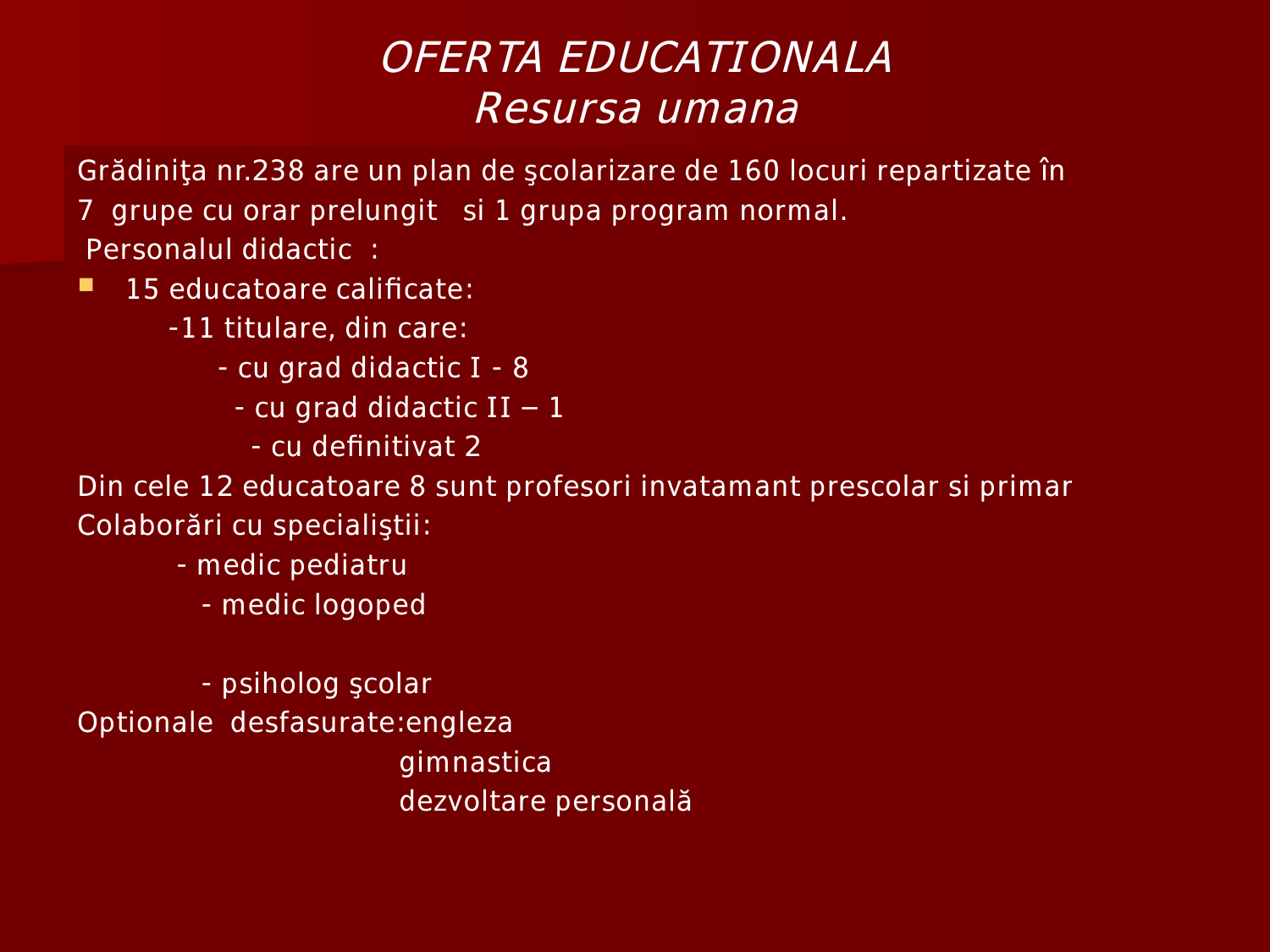

# OFERTA EDUCATIONALA Resursa umana
Grădiniţa nr.238 are un plan de şcolarizare de 160 locuri repartizate în
7  grupe cu orar prelungit   si 1 grupa program normal.
 Personalul didactic  :
15 educatoare calificate:
           -11 titulare, din care:
                 - cu grad didactic I - 8
                   - cu grad didactic II – 1
                     - cu definitivat 2
Din cele 12 educatoare 8 sunt profesori invatamant prescolar si primar
Colaborări cu specialiştii:
            - medic pediatru
               - medic logoped

               - psiholog şcolar
Optionale  desfasurate:engleza
                                       gimnastica
                                       dezvoltare personală